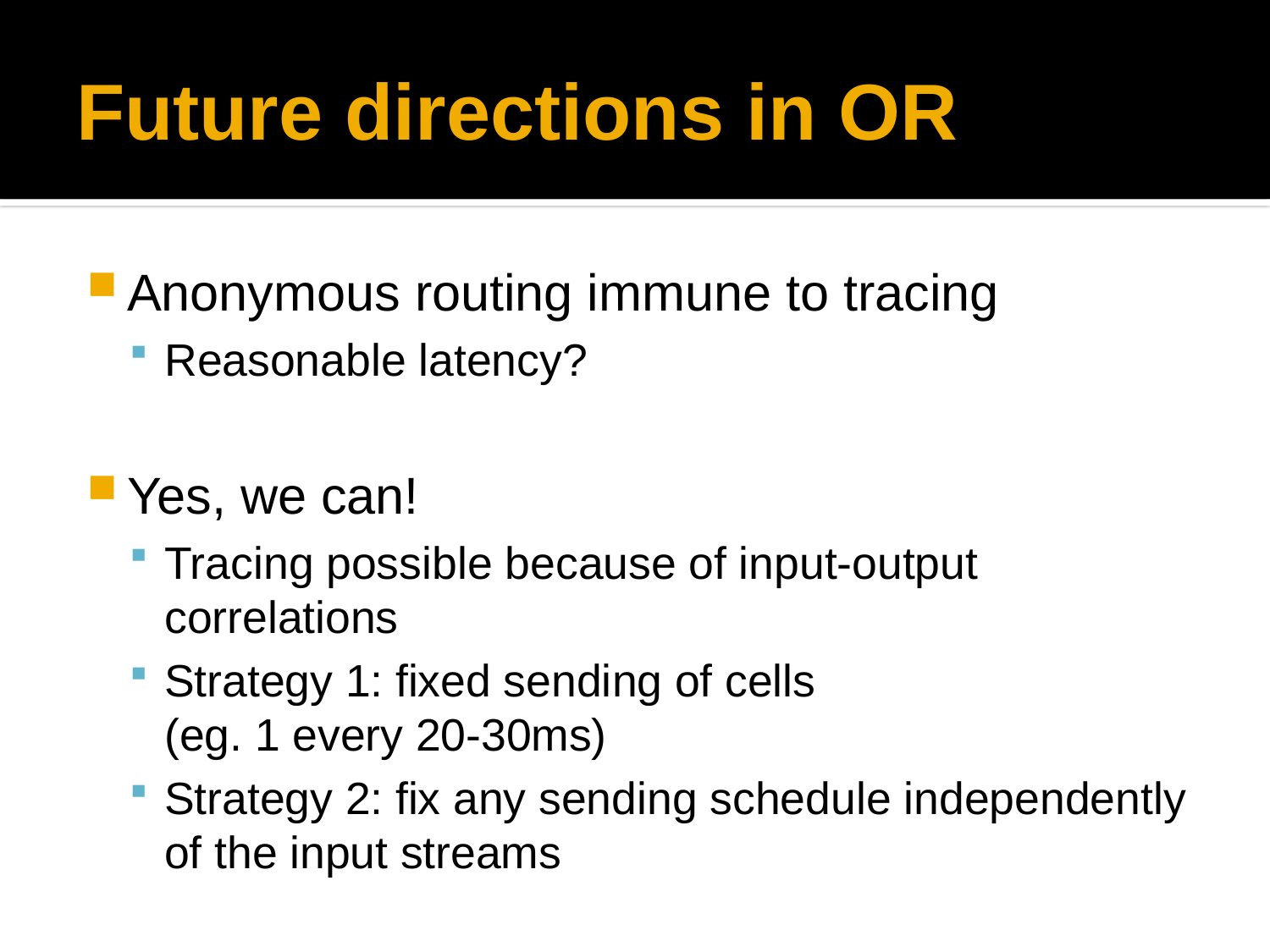

# Future directions in OR
Anonymous routing immune to tracing
Reasonable latency?

Yes, we can!
Tracing possible because of input-output correlations
Strategy 1: fixed sending of cells
(eg. 1 every 20-30ms)
Strategy 2: fix any sending schedule independently of the input streams